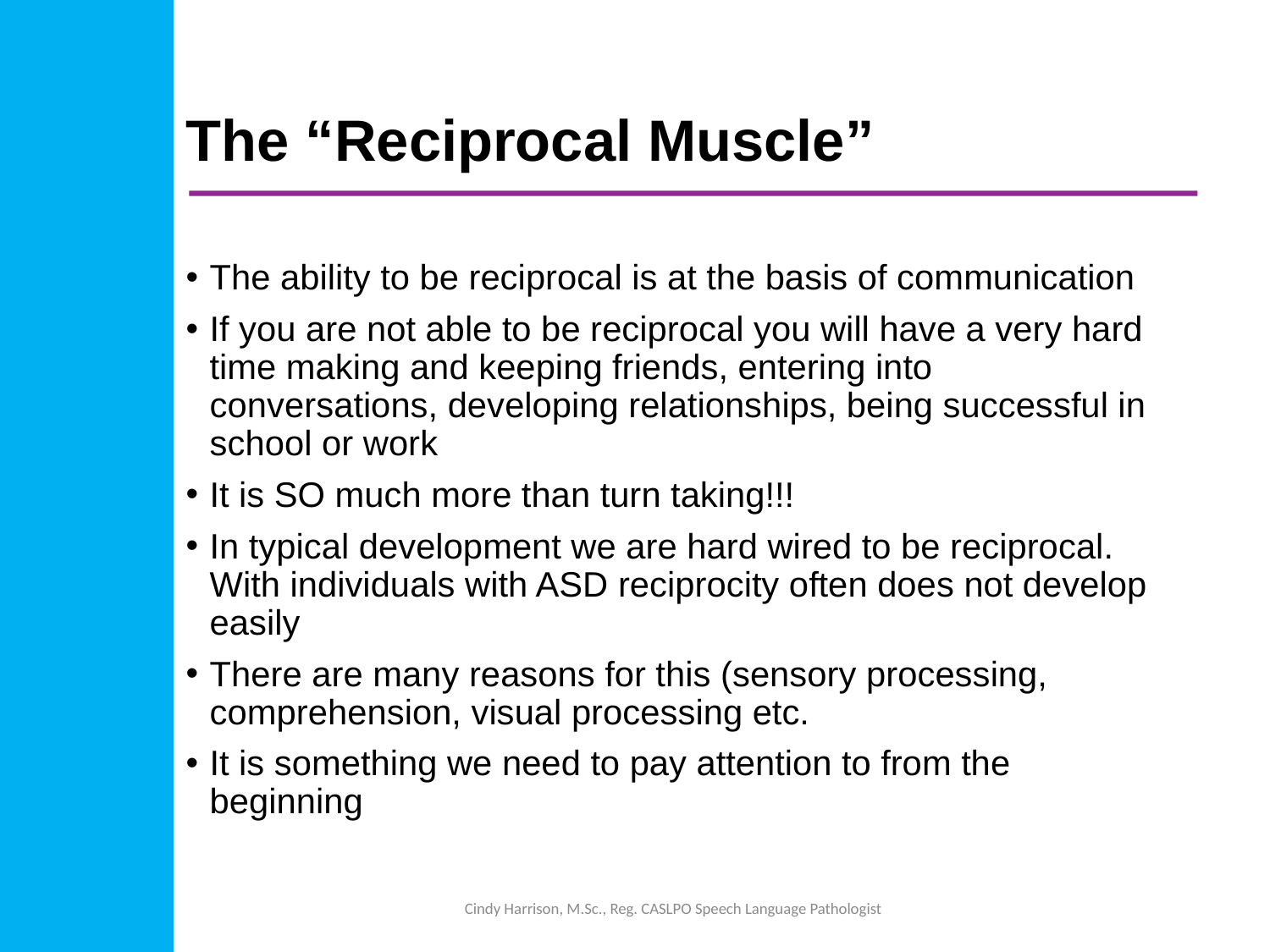

# The “Reciprocal Muscle”

The ability to be reciprocal is at the basis of communication
If you are not able to be reciprocal you will have a very hard time making and keeping friends, entering into conversations, developing relationships, being successful in school or work
It is SO much more than turn taking!!!
In typical development we are hard wired to be reciprocal. With individuals with ASD reciprocity often does not develop easily
There are many reasons for this (sensory processing, comprehension, visual processing etc.
It is something we need to pay attention to from the beginning
Cindy Harrison, M.Sc., Reg. CASLPO Speech Language Pathologist